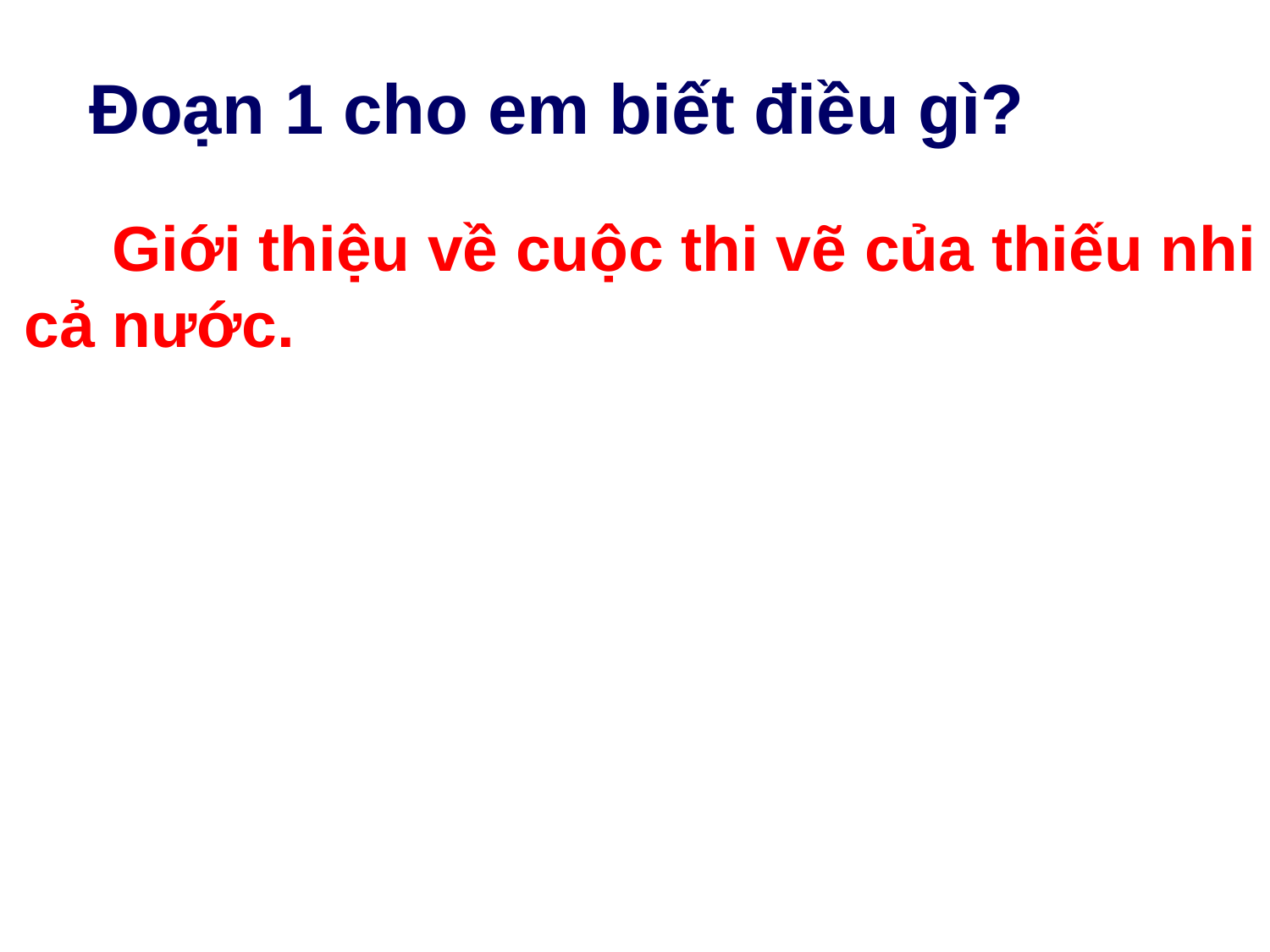

Đoạn 1 cho em biết điều gì?
     Giới thiệu về cuộc thi vẽ của thiếu nhi cả nước.